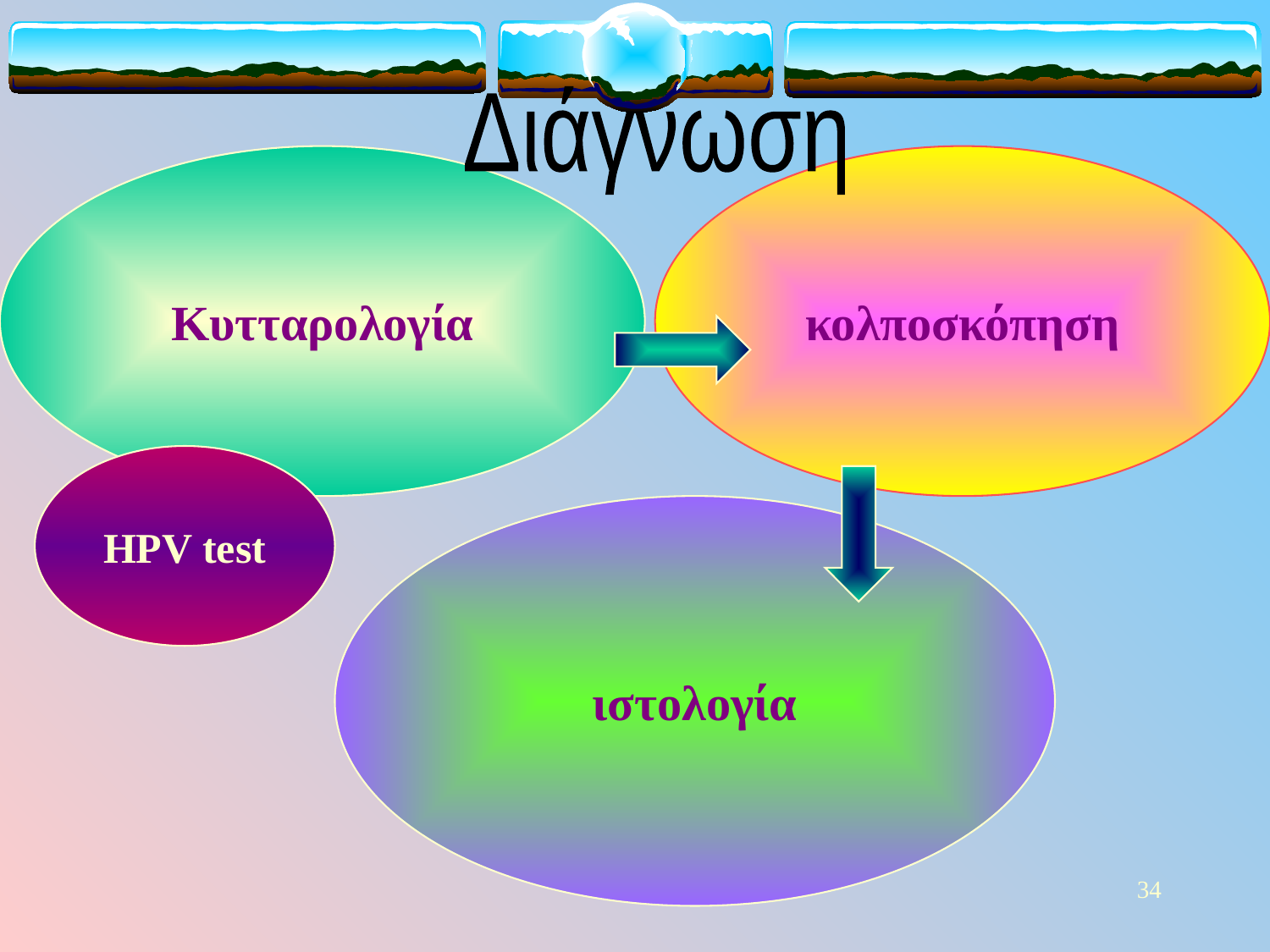

Διάγνωση
Κυτταρολογία
κολποσκόπηση

HPV test

ιστολογία
34